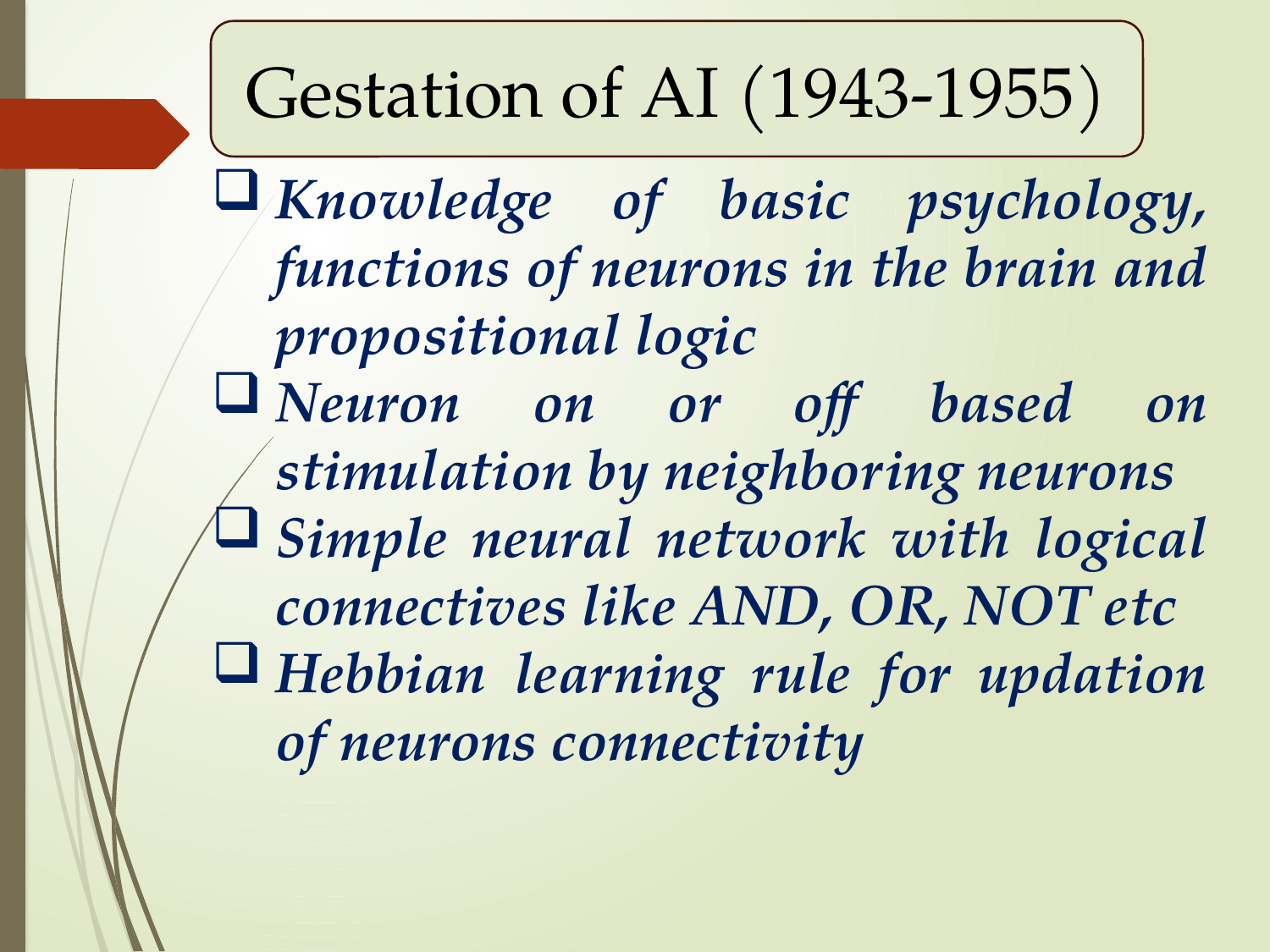

Gestation of AI (1943-1955)
Knowledge of basic psychology, functions of neurons in the brain and propositional logic
Neuron on or off based on stimulation by neighboring neurons
Simple neural network with logical connectives like AND, OR, NOT etc
Hebbian learning rule for updation of neurons connectivity